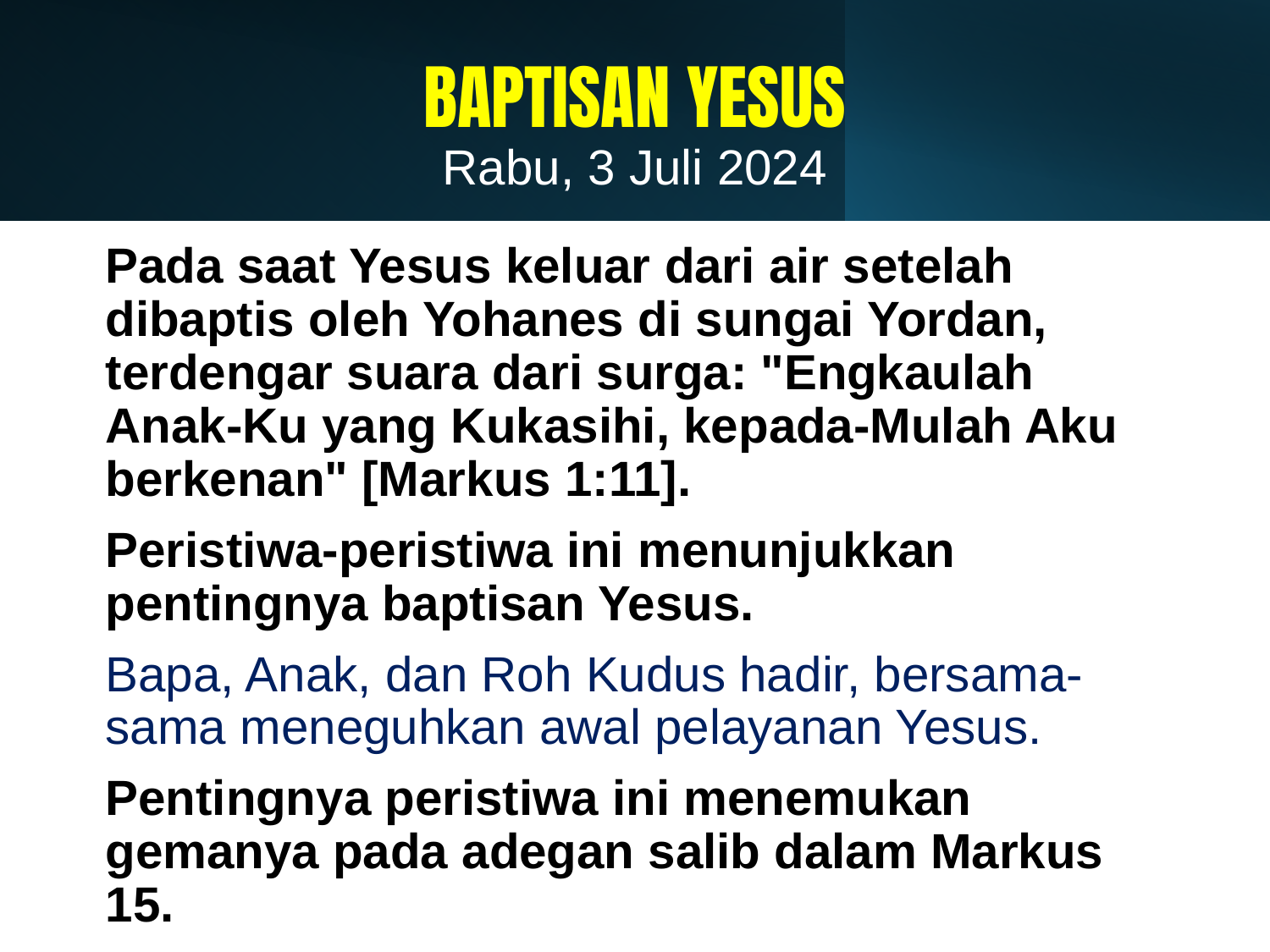

# BAPTISAN YESUS Rabu, 3 Juli 2024
Pada saat Yesus keluar dari air setelah dibaptis oleh Yohanes di sungai Yordan, terdengar suara dari surga: "Engkaulah Anak-Ku yang Kukasihi, kepada-Mulah Aku berkenan" [Markus 1:11].
Peristiwa-peristiwa ini menunjukkan pentingnya baptisan Yesus.
Bapa, Anak, dan Roh Kudus hadir, bersama-sama meneguhkan awal pelayanan Yesus.
Pentingnya peristiwa ini menemukan gemanya pada adegan salib dalam Markus 15.